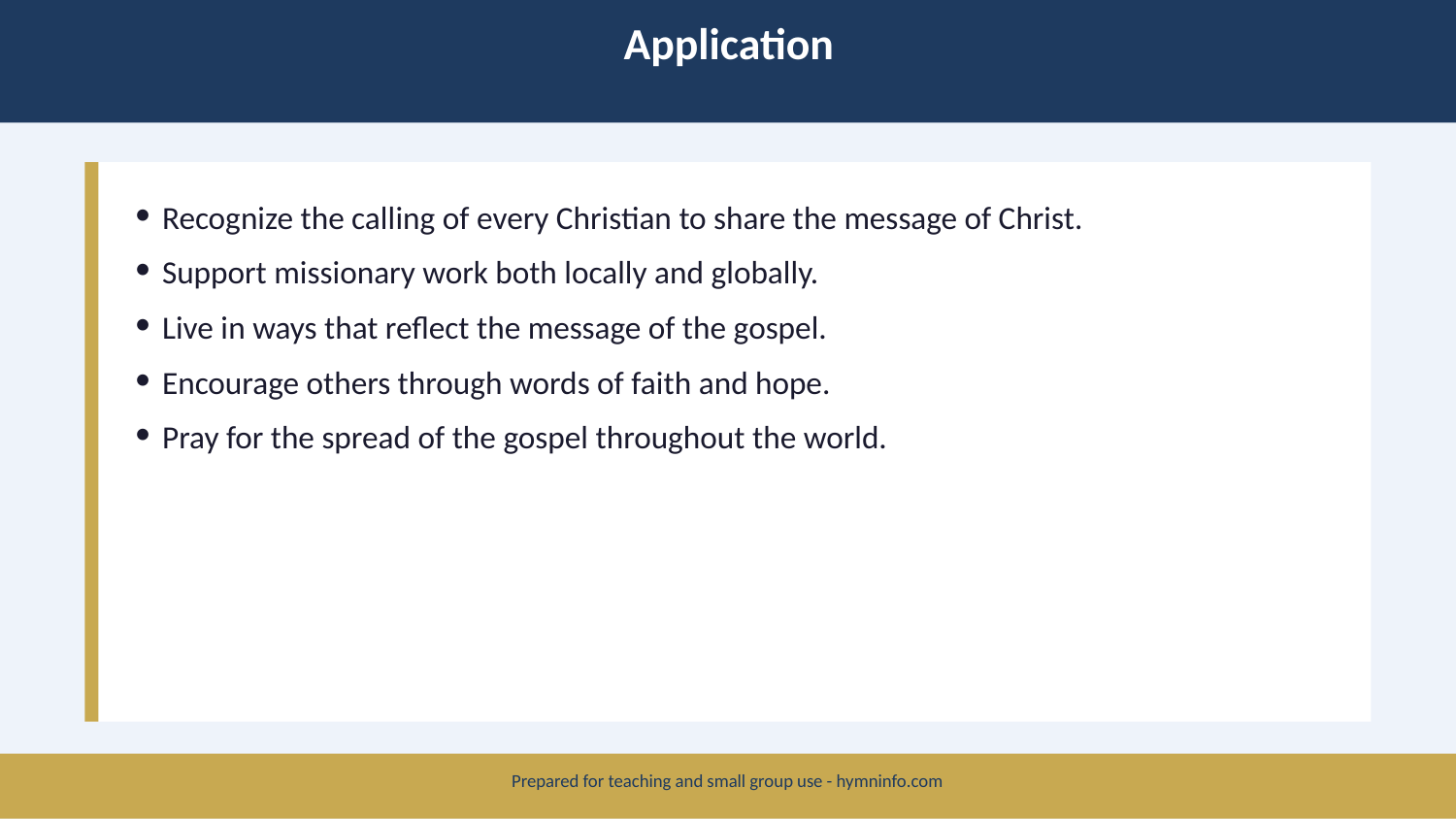

Application

Recognize the calling of every Christian to share the message of Christ.
Support missionary work both locally and globally.
Live in ways that reflect the message of the gospel.
Encourage others through words of faith and hope.
Pray for the spread of the gospel throughout the world.

Prepared for teaching and small group use - hymninfo.com